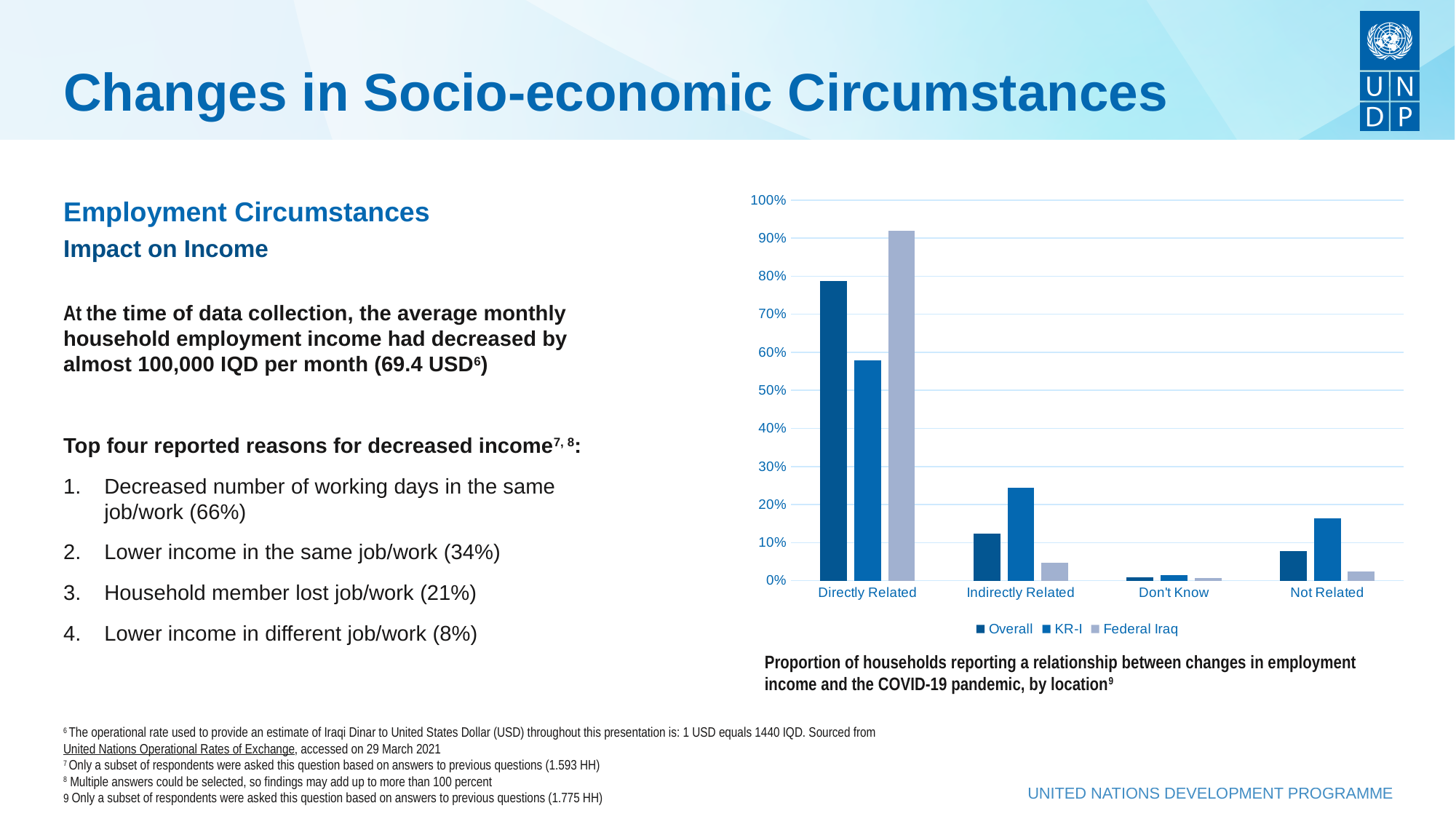

# Changes in Socio-economic Circumstances

### Chart

| Category | Overall | KR-I | Federal Iraq |
|---|---|---|---|
| Directly Related | 0.788 | 0.578 | 0.92 |
| Indirectly Related | 0.124 | 0.245 | 0.048 |
| Don't Know | 0.009 | 0.014 | 0.006 |
| Not Related | 0.078 | 0.163 | 0.024 |
Employment Circumstances
Impact on Income
At the time of data collection, the average monthly household employment income had decreased by almost 100,000 IQD per month (69.4 USD6)

Top four reported reasons for decreased income7, 8:
Decreased number of working days in the same job/work (66%)
Lower income in the same job/work (34%)
Household member lost job/work (21%)
Lower income in different job/work (8%)

Proportion of households reporting a relationship between changes in employment income and the COVID-19 pandemic, by location9

6 The operational rate used to provide an estimate of Iraqi Dinar to United States Dollar (USD) throughout this presentation is: 1 USD equals 1440 IQD. Sourced from United Nations Operational Rates of Exchange, accessed on 29 March 2021
7 Only a subset of respondents were asked this question based on answers to previous questions (1.593 HH)
8 Multiple answers could be selected, so findings may add up to more than 100 percent
9 Only a subset of respondents were asked this question based on answers to previous questions (1.775 HH)